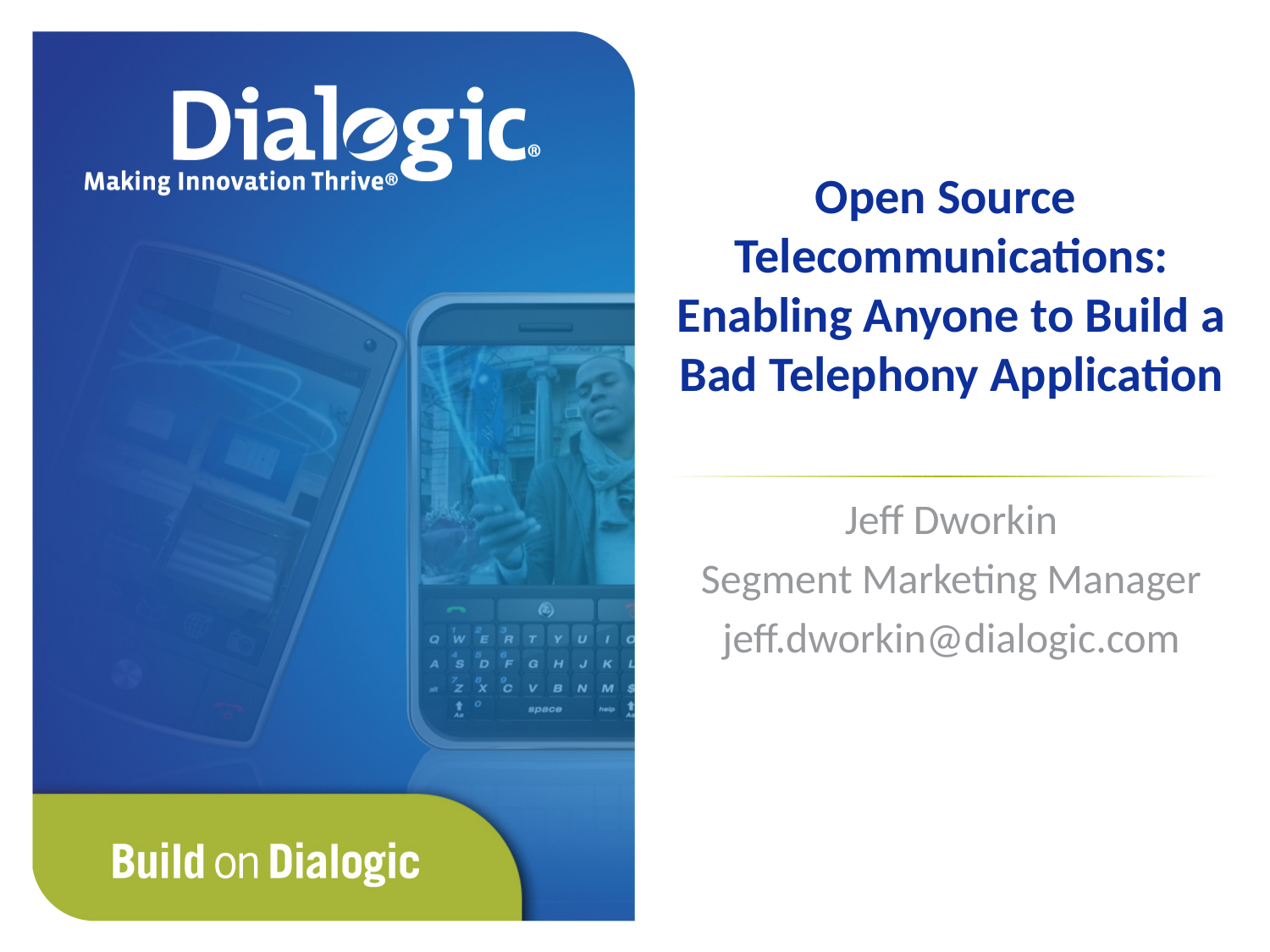

# Open Source  Telecommunications: Enabling Anyone to Build a Bad Telephony Application

Jeff Dworkin
Segment Marketing Manager
jeff.dworkin@dialogic.com